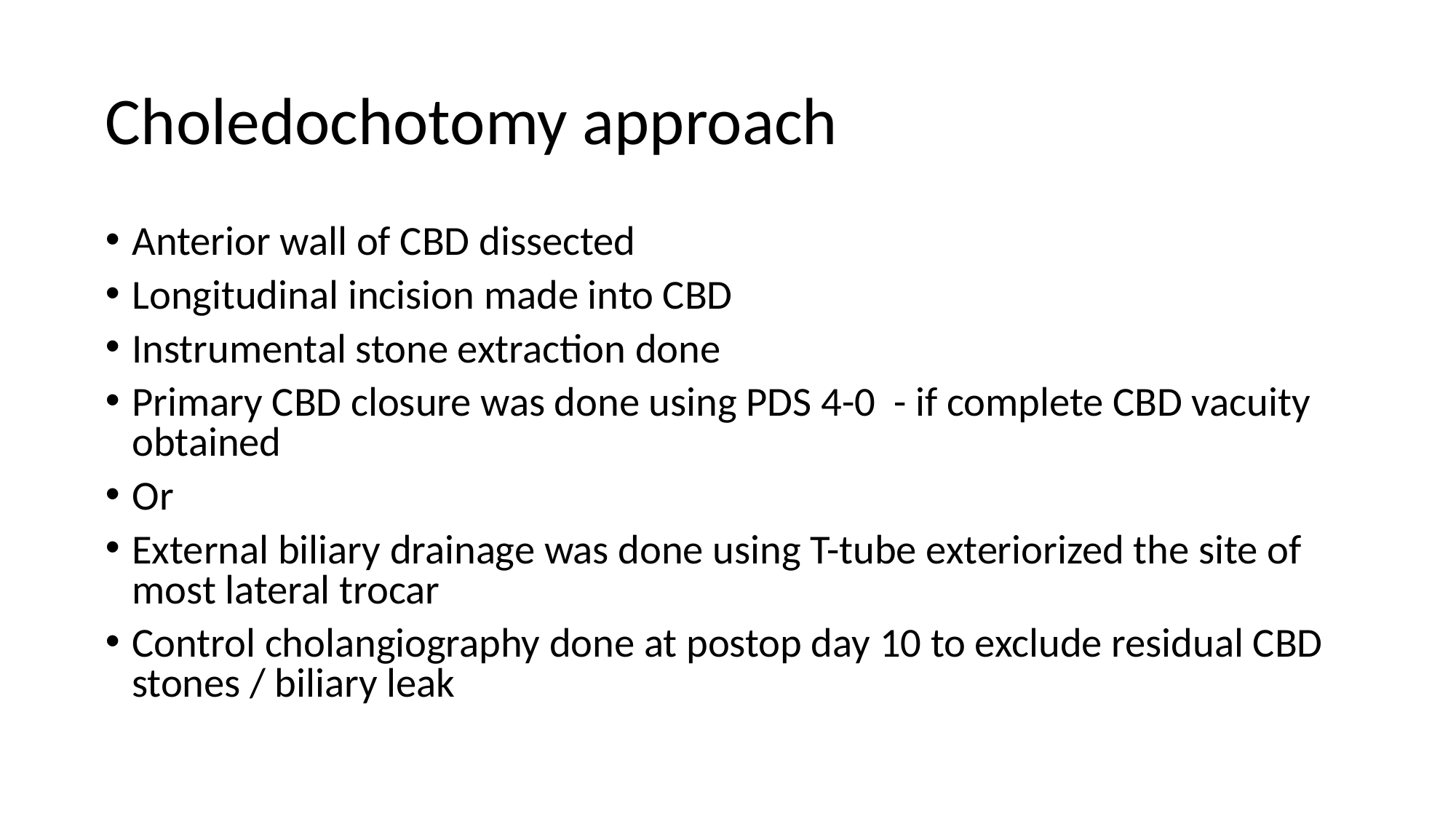

# Choledochotomy approach
Anterior wall of CBD dissected
Longitudinal incision made into CBD
Instrumental stone extraction done
Primary CBD closure was done using PDS 4-0  - if complete CBD vacuity obtained
Or
External biliary drainage was done using T-tube exteriorized the site of most lateral trocar
Control cholangiography done at postop day 10 to exclude residual CBD stones / biliary leak